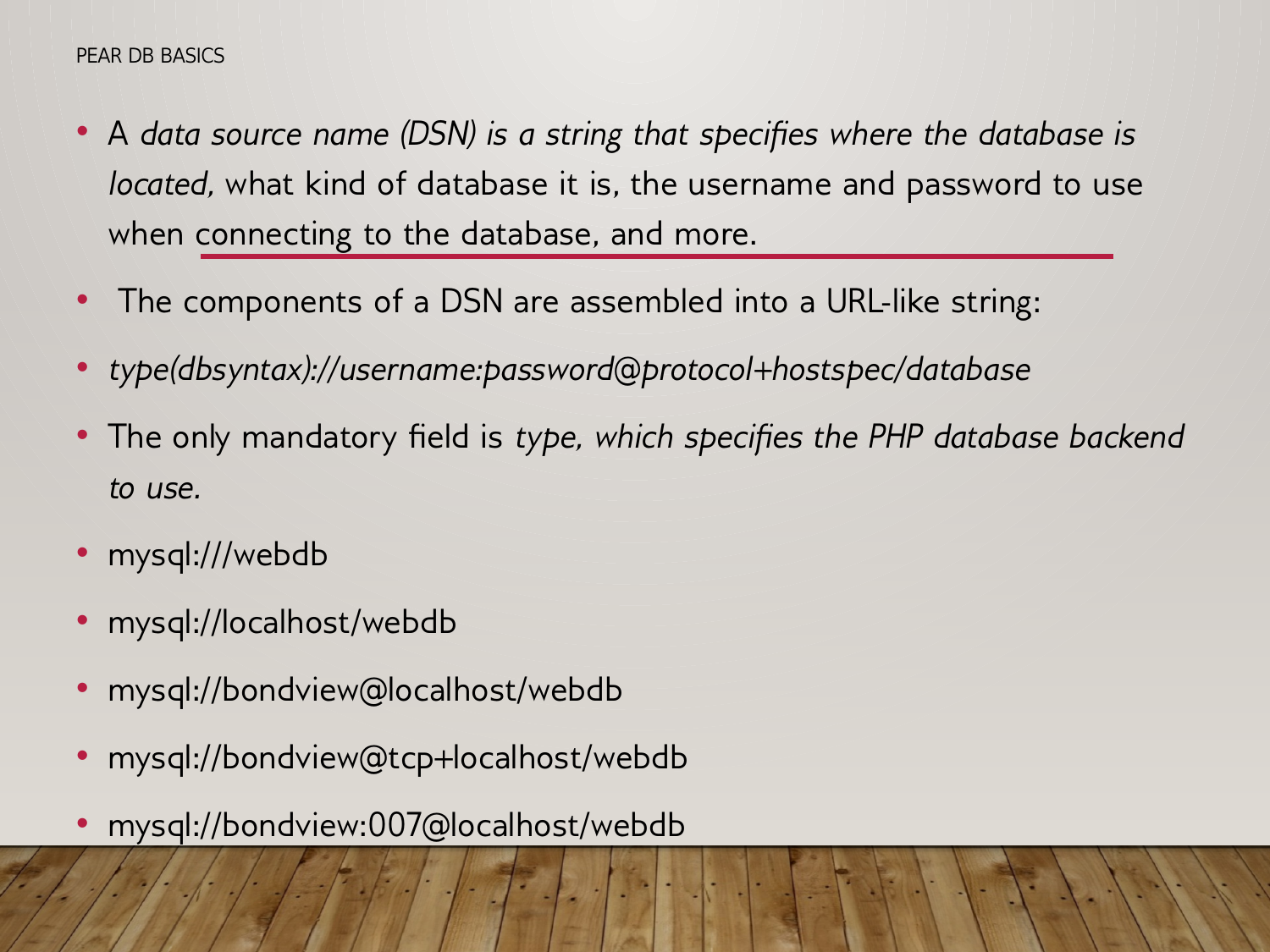

# PEAR DB Basics
A data source name (DSN) is a string that specifies where the database is located, what kind of database it is, the username and password to use when connecting to the database, and more.
 The components of a DSN are assembled into a URL-like string:
type(dbsyntax)://username:password@protocol+hostspec/database
The only mandatory field is type, which specifies the PHP database backend to use.
mysql:///webdb
mysql://localhost/webdb
mysql://bondview@localhost/webdb
mysql://bondview@tcp+localhost/webdb
mysql://bondview:007@localhost/webdb